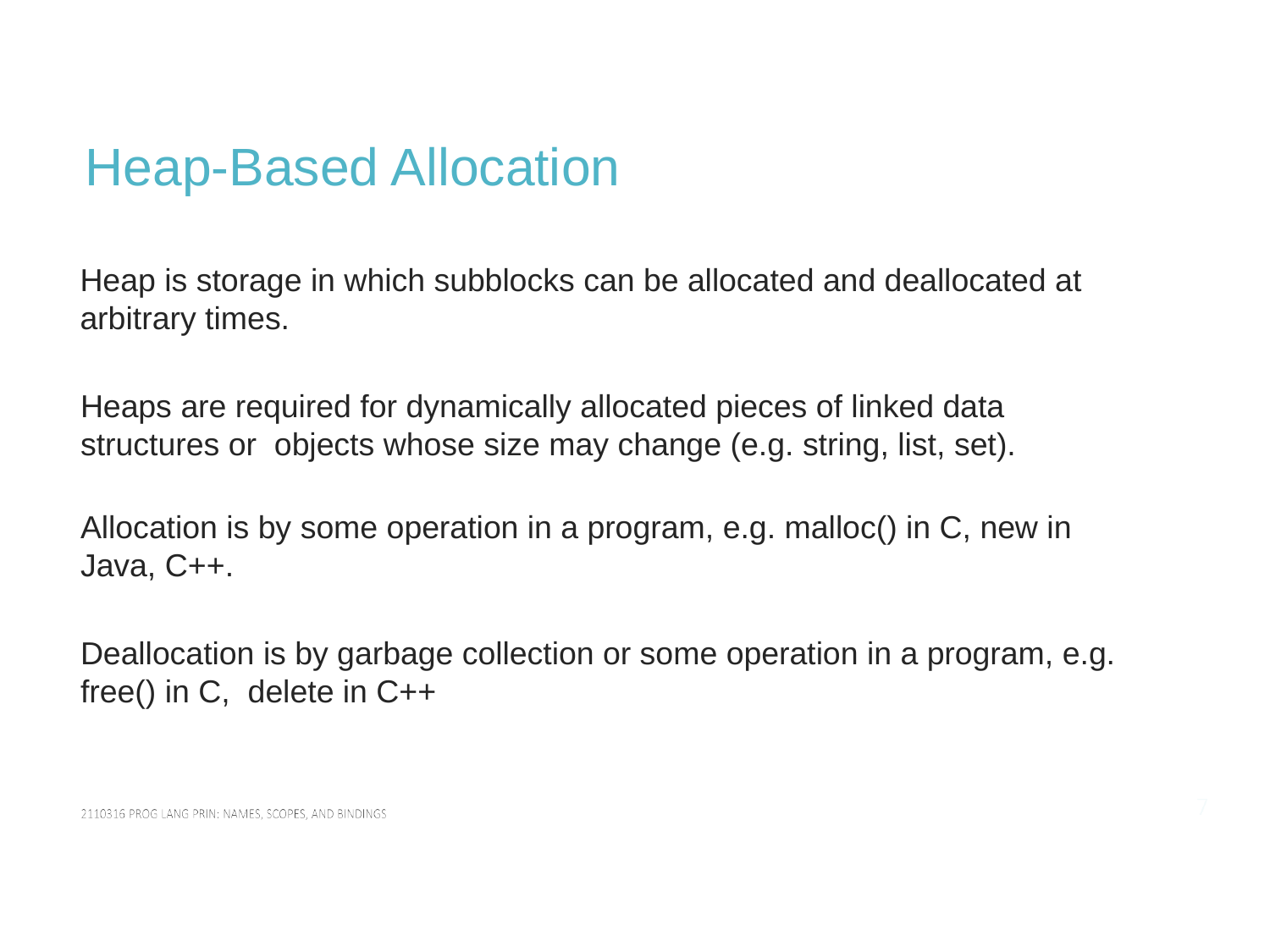

# Heap-Based Allocation
Heap is storage in which subblocks can be allocated and deallocated at arbitrary times.

Heaps are required for dynamically allocated pieces of linked data structures or  objects whose size may change (e.g. string, list, set).

Allocation is by some operation in a program, e.g. malloc() in C, new in Java, C++.

Deallocation is by garbage collection or some operation in a program, e.g. free() in C,  delete in C++